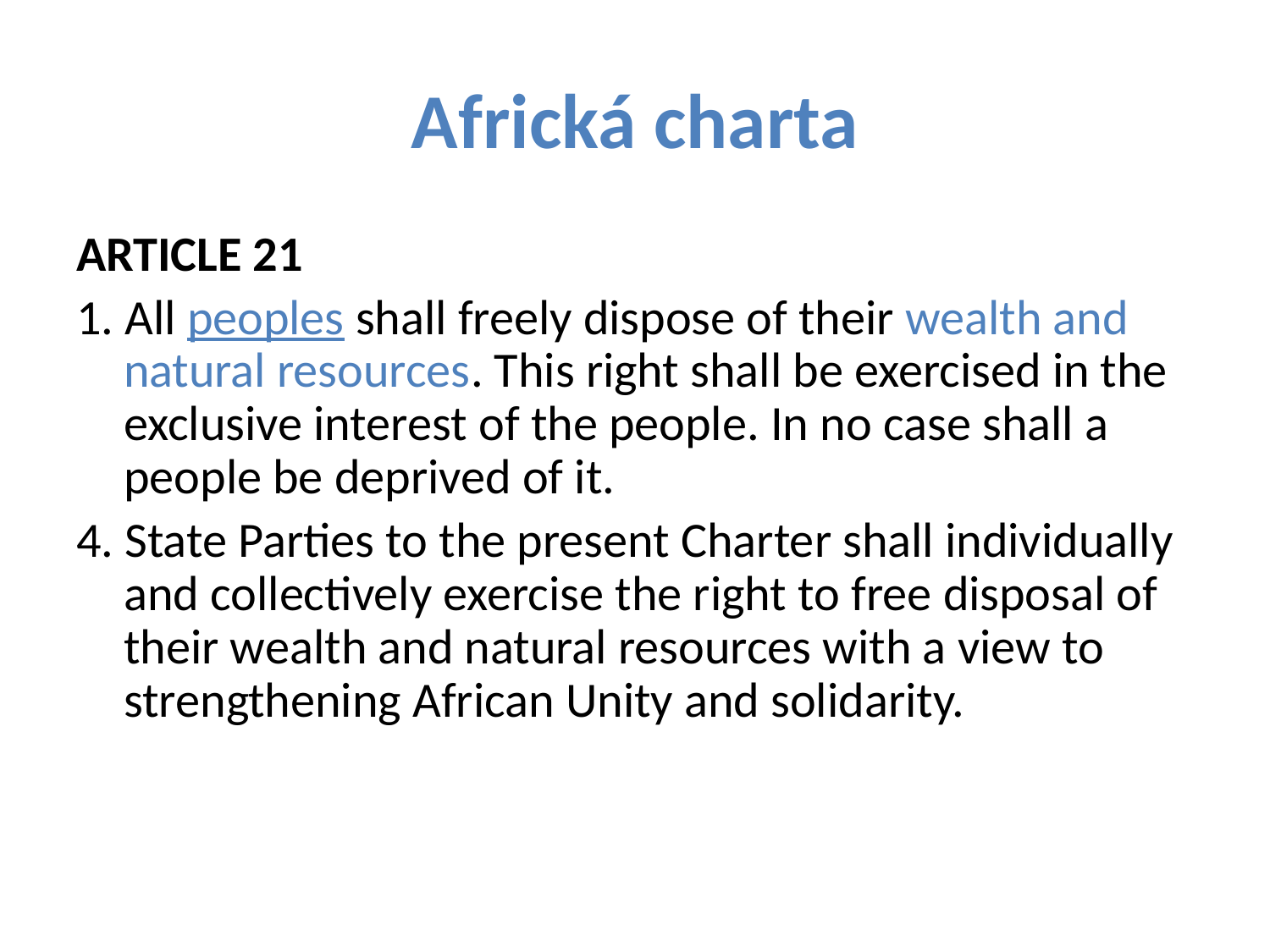

# Africká charta
ARTICLE 21
1. All peoples shall freely dispose of their wealth and natural resources. This right shall be exercised in the exclusive interest of the people. In no case shall a people be deprived of it.
4. State Parties to the present Charter shall individually and collectively exercise the right to free disposal of their wealth and natural resources with a view to strengthening African Unity and solidarity.